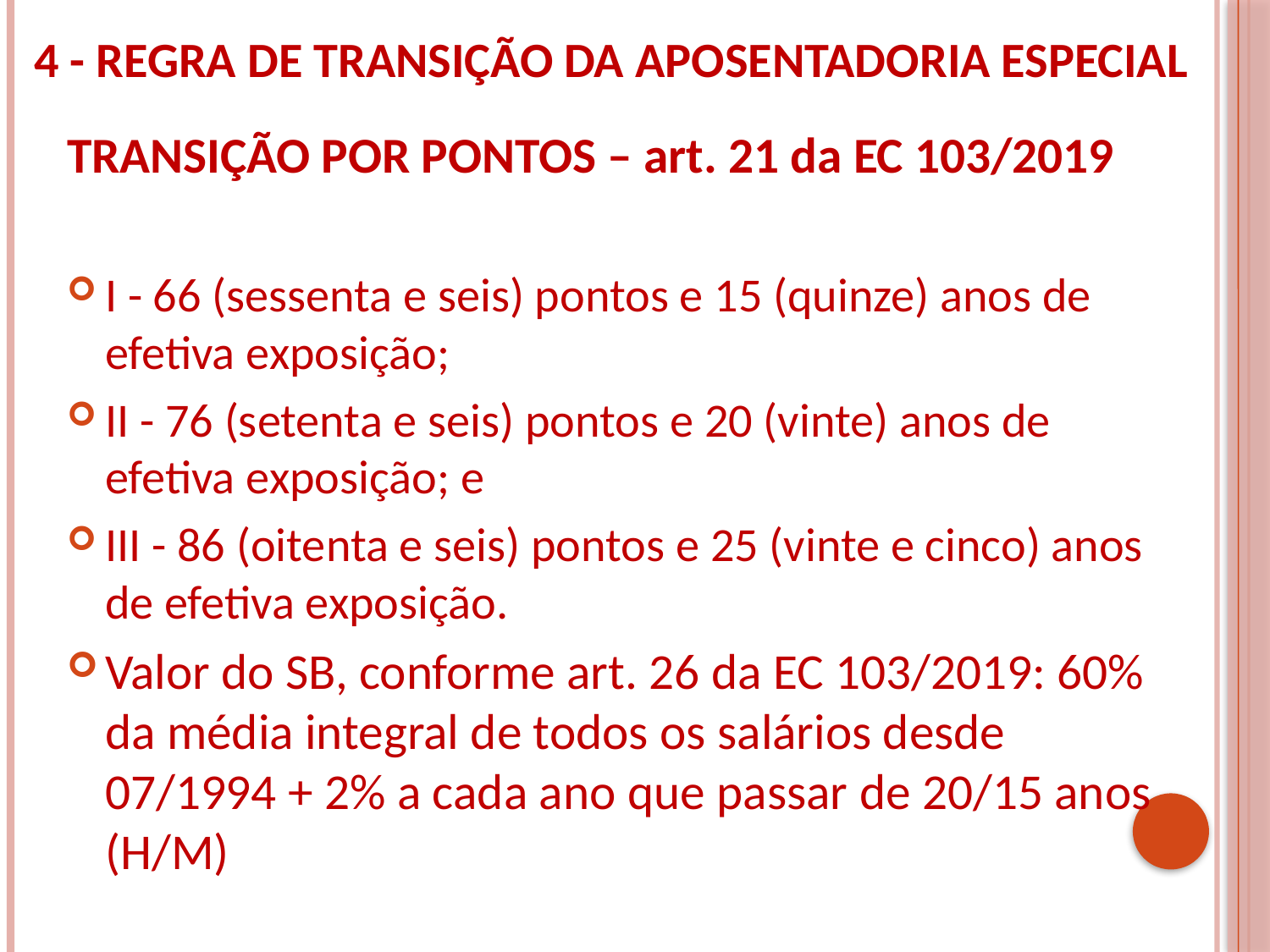

# 4 - REGRA DE TRANSIÇÃO DA APOSENTADORIA ESPECIAL
TRANSIÇÃO POR PONTOS – art. 21 da EC 103/2019

I - 66 (sessenta e seis) pontos e 15 (quinze) anos de efetiva exposição;
II - 76 (setenta e seis) pontos e 20 (vinte) anos de efetiva exposição; e
III - 86 (oitenta e seis) pontos e 25 (vinte e cinco) anos de efetiva exposição.
Valor do SB, conforme art. 26 da EC 103/2019: 60% da média integral de todos os salários desde 07/1994 + 2% a cada ano que passar de 20/15 anos (H/M)